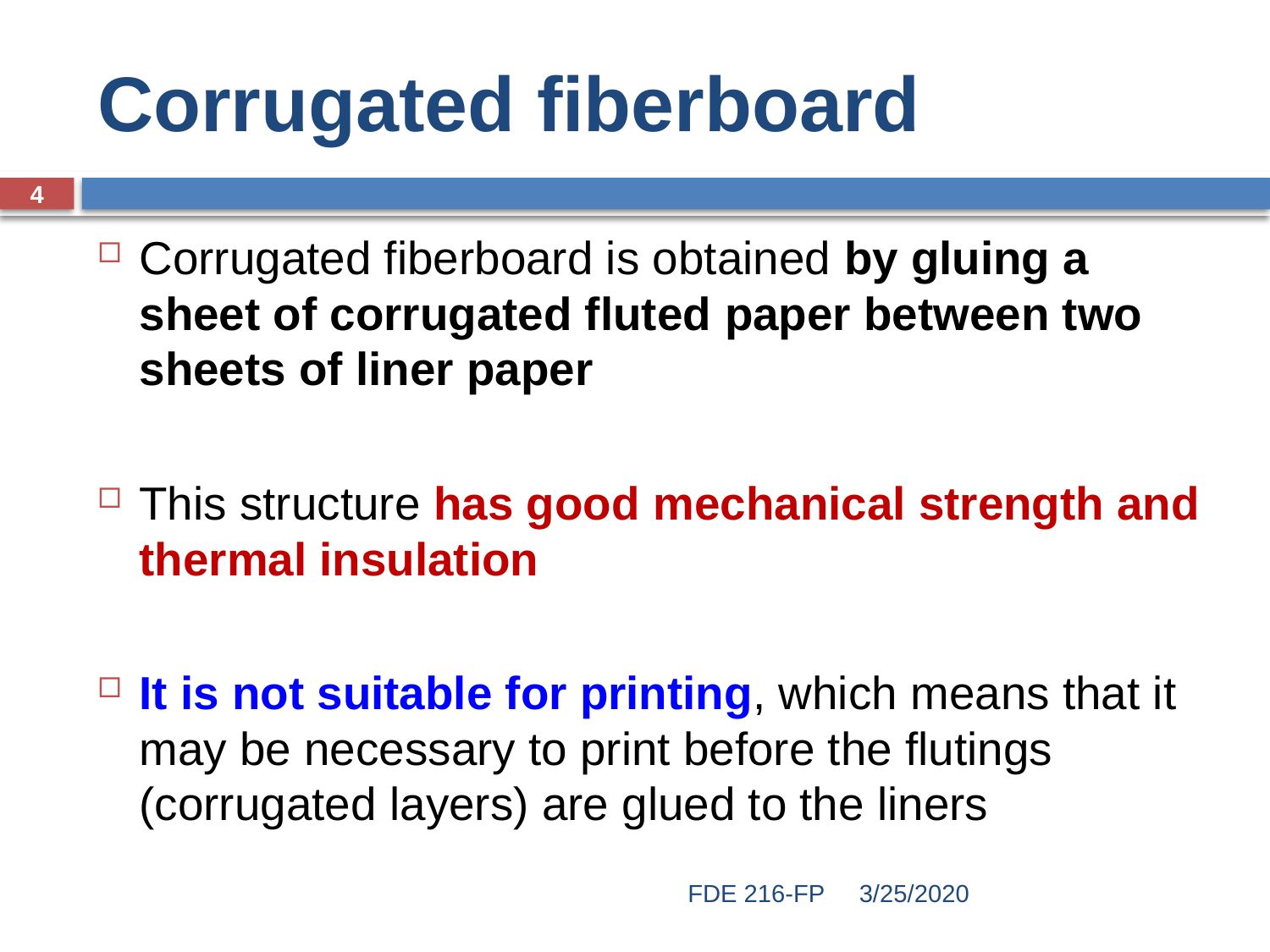

# Corrugated fiberboard
4
Corrugated fiberboard is obtained by gluing a sheet of corrugated fluted paper between two sheets of liner paper

This structure has good mechanical strength and thermal insulation

It is not suitable for printing, which means that it may be necessary to print before the flutings (corrugated layers) are glued to the liners
FDE 216-FP
3/25/2020